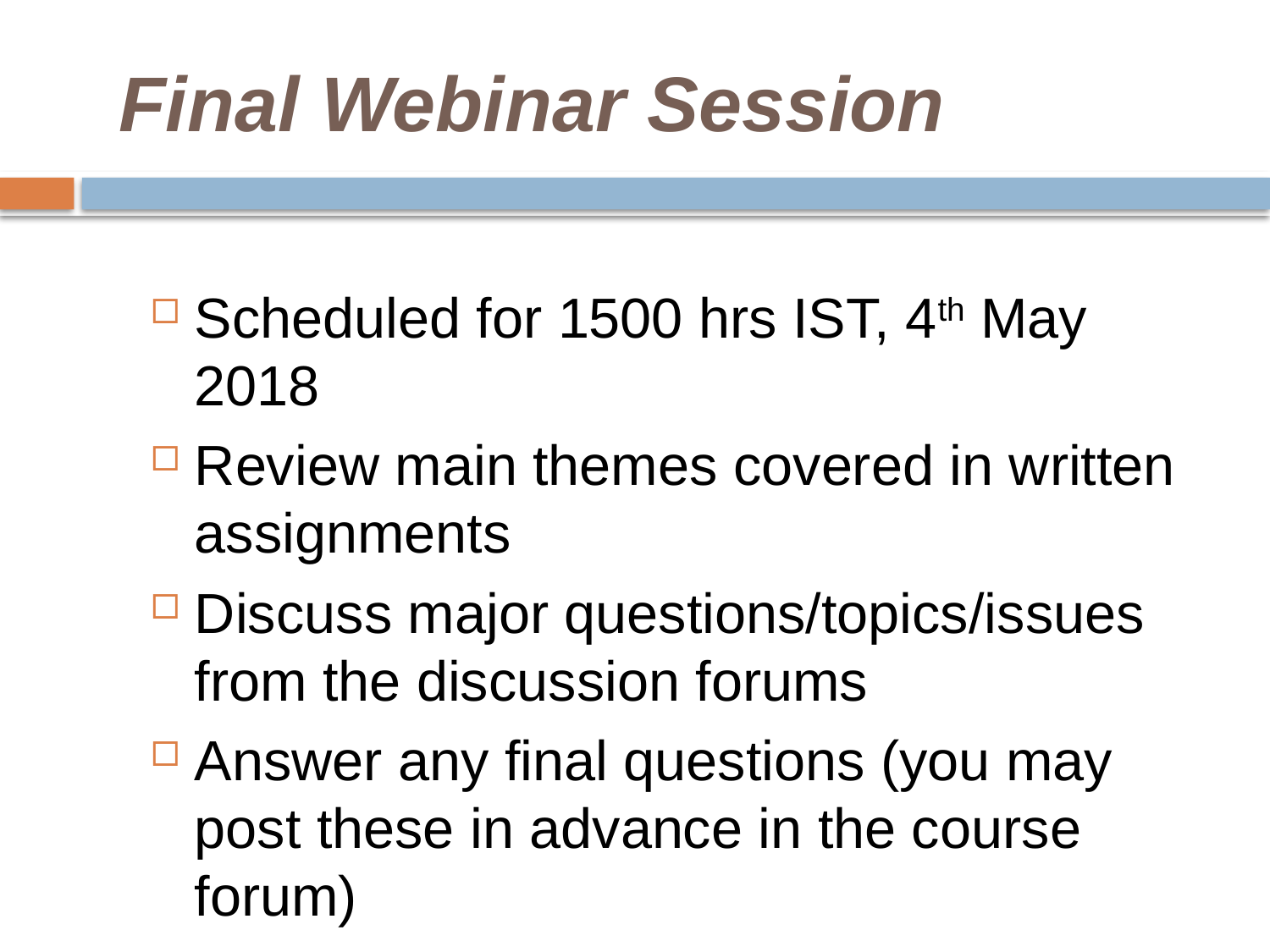

# Final Webinar Session
Scheduled for 1500 hrs IST, 4th May 2018
Review main themes covered in written assignments
Discuss major questions/topics/issues from the discussion forums
Answer any final questions (you may post these in advance in the course forum)